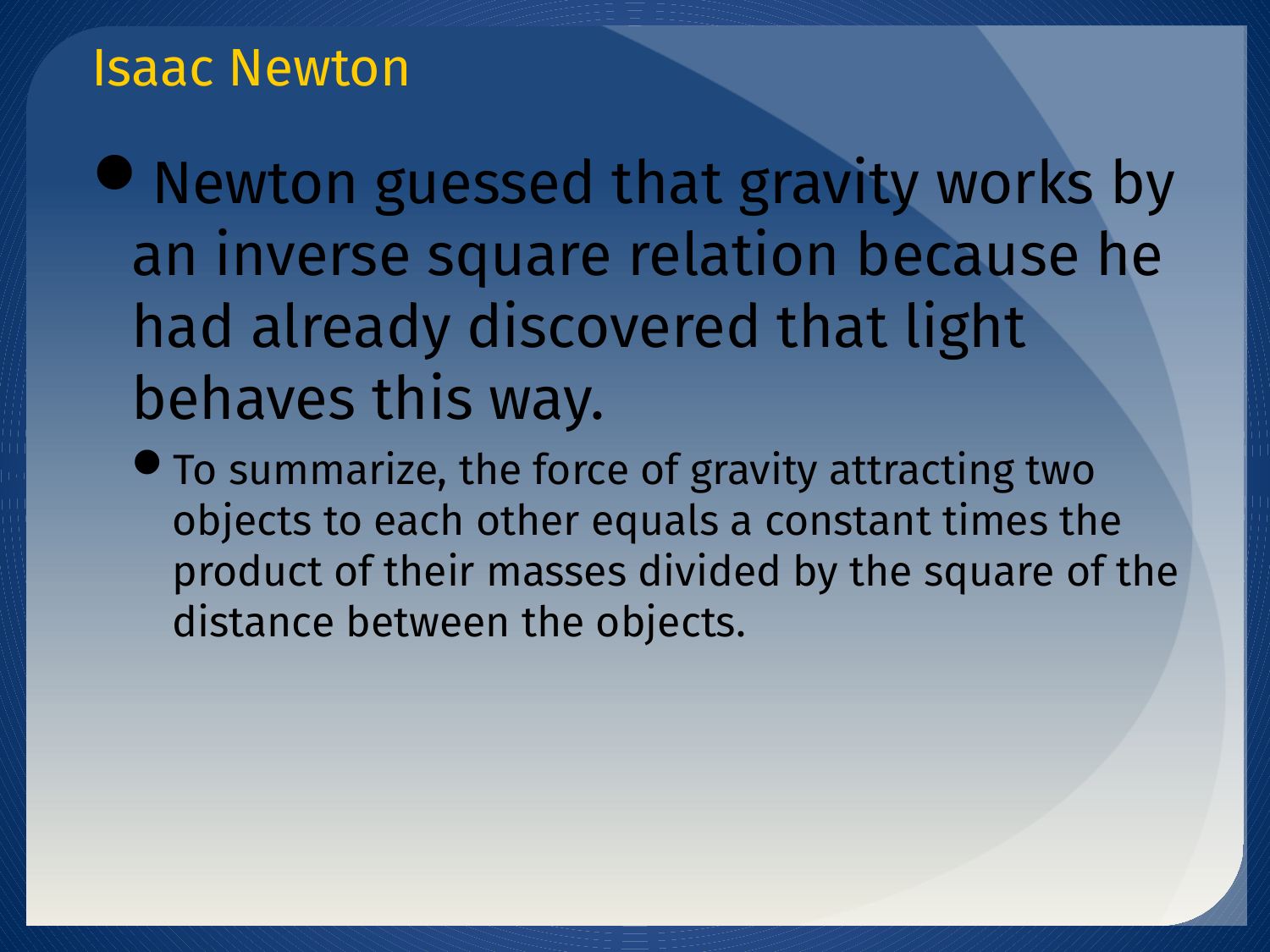

Isaac Newton
Newton guessed that gravity works by an inverse square relation because he had already discovered that light behaves this way.
To summarize, the force of gravity attracting two objects to each other equals a constant times the product of their masses divided by the square of the distance between the objects.